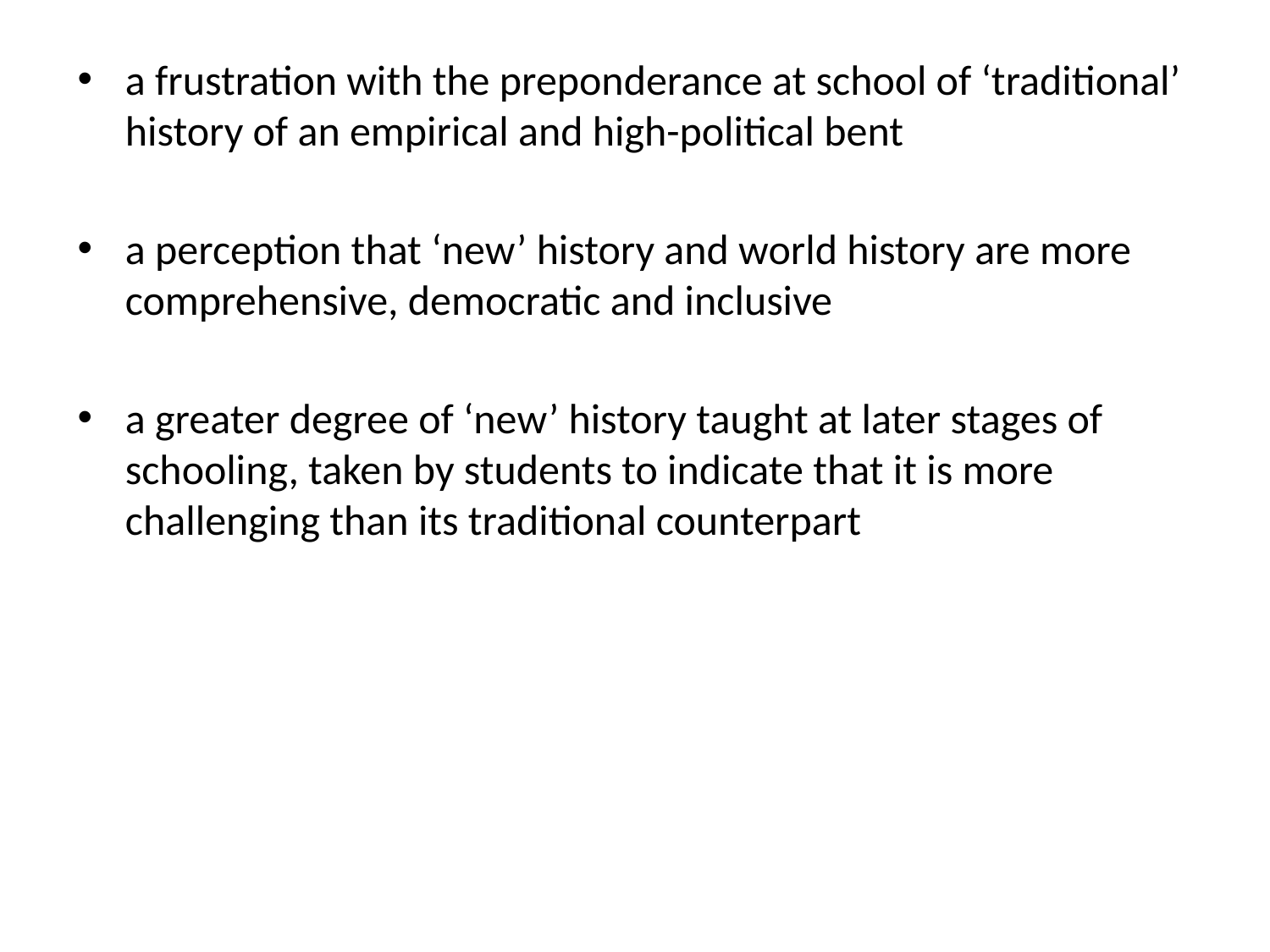

a frustration with the preponderance at school of ‘traditional’ history of an empirical and high-political bent

a perception that ‘new’ history and world history are more comprehensive, democratic and inclusive

a greater degree of ‘new’ history taught at later stages of schooling, taken by students to indicate that it is more challenging than its traditional counterpart

#